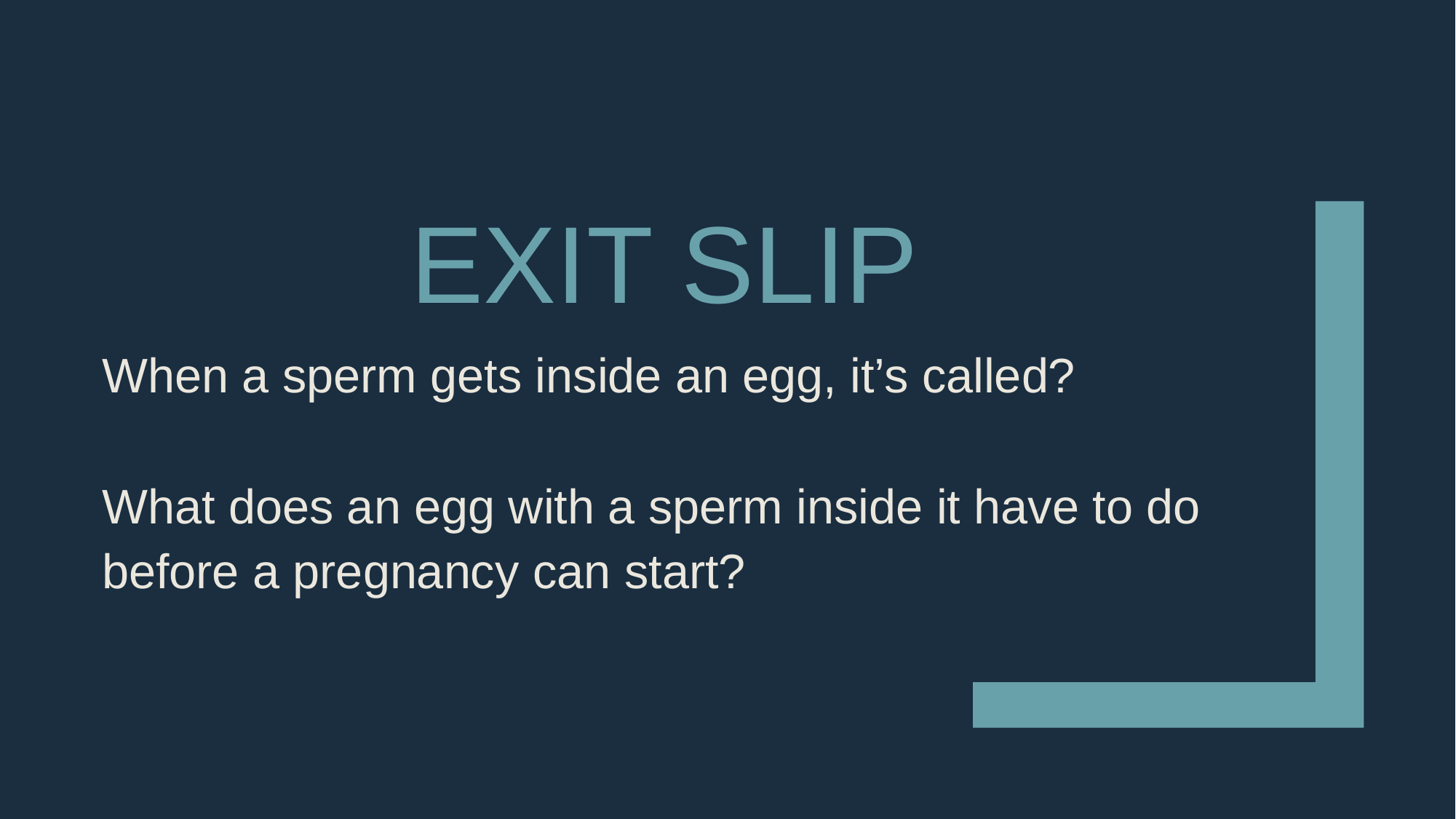

# Exit Slip
When a sperm gets inside an egg, it’s called?

What does an egg with a sperm inside it have to do before a pregnancy can start?